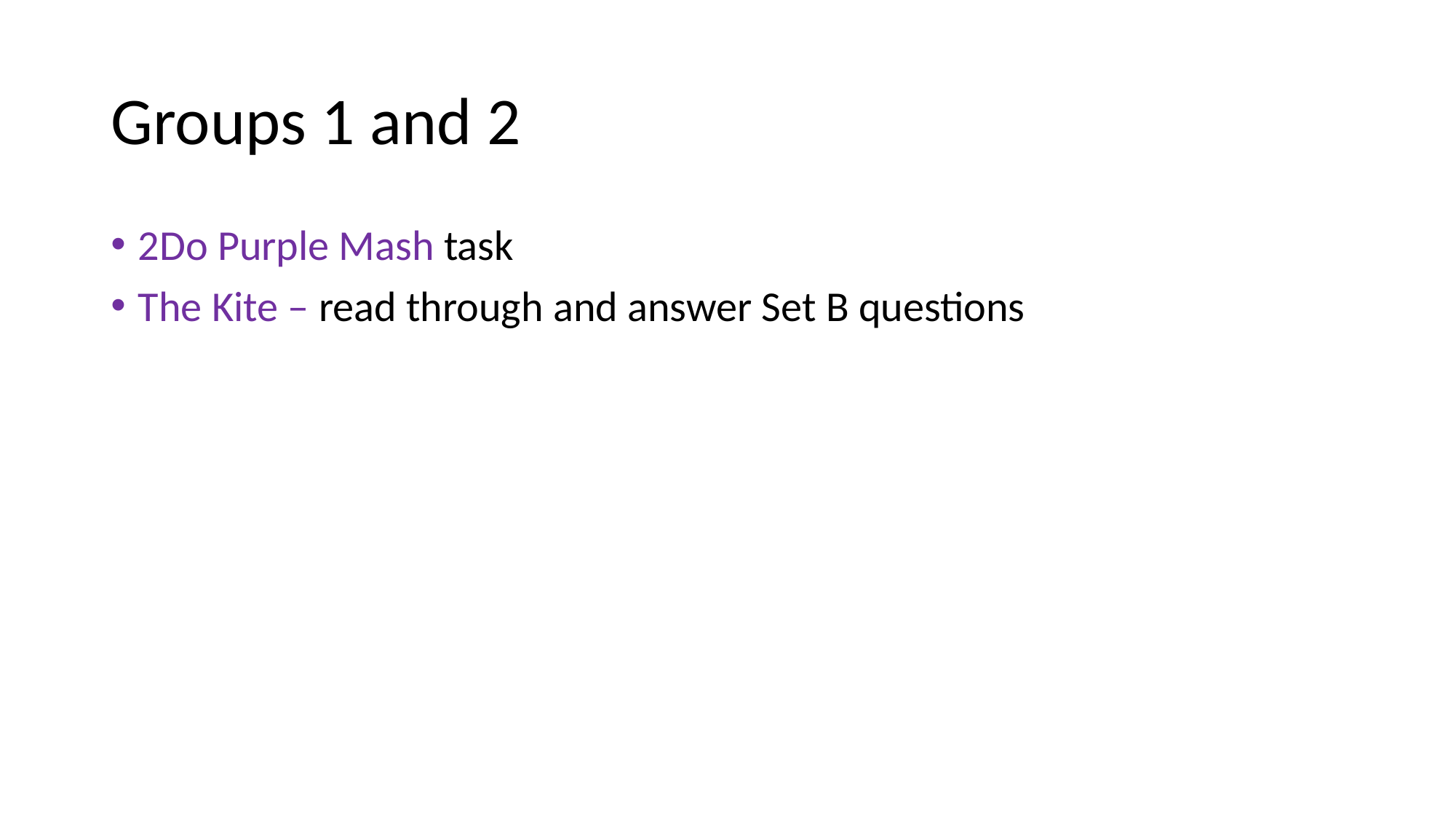

# Groups 1 and 2
2Do Purple Mash task
The Kite – read through and answer Set B questions